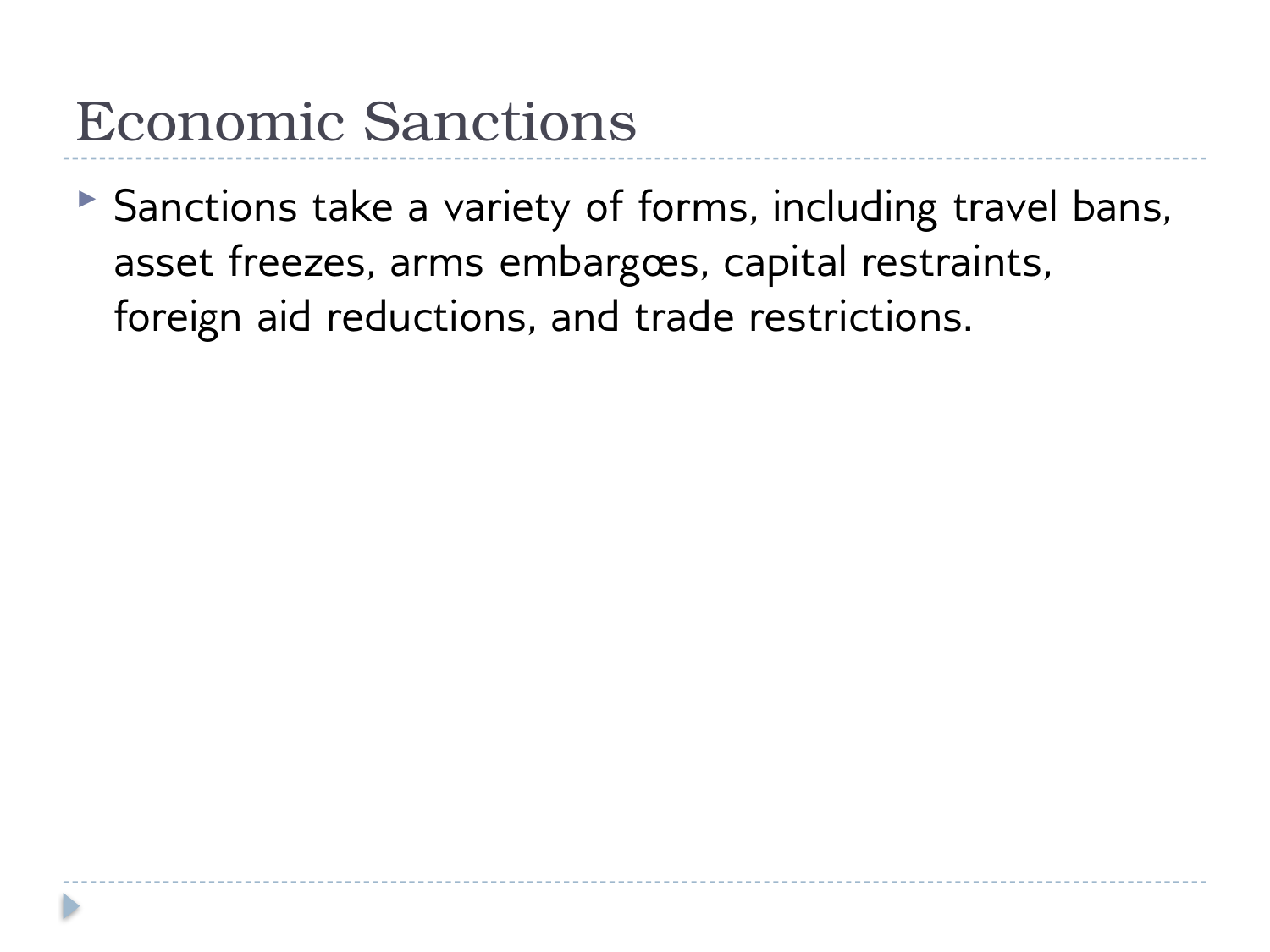

# Economic Sanctions
Sanctions take a variety of forms, including travel bans, asset freezes, arms embargoes, capital restraints, foreign aid reductions, and trade restrictions.